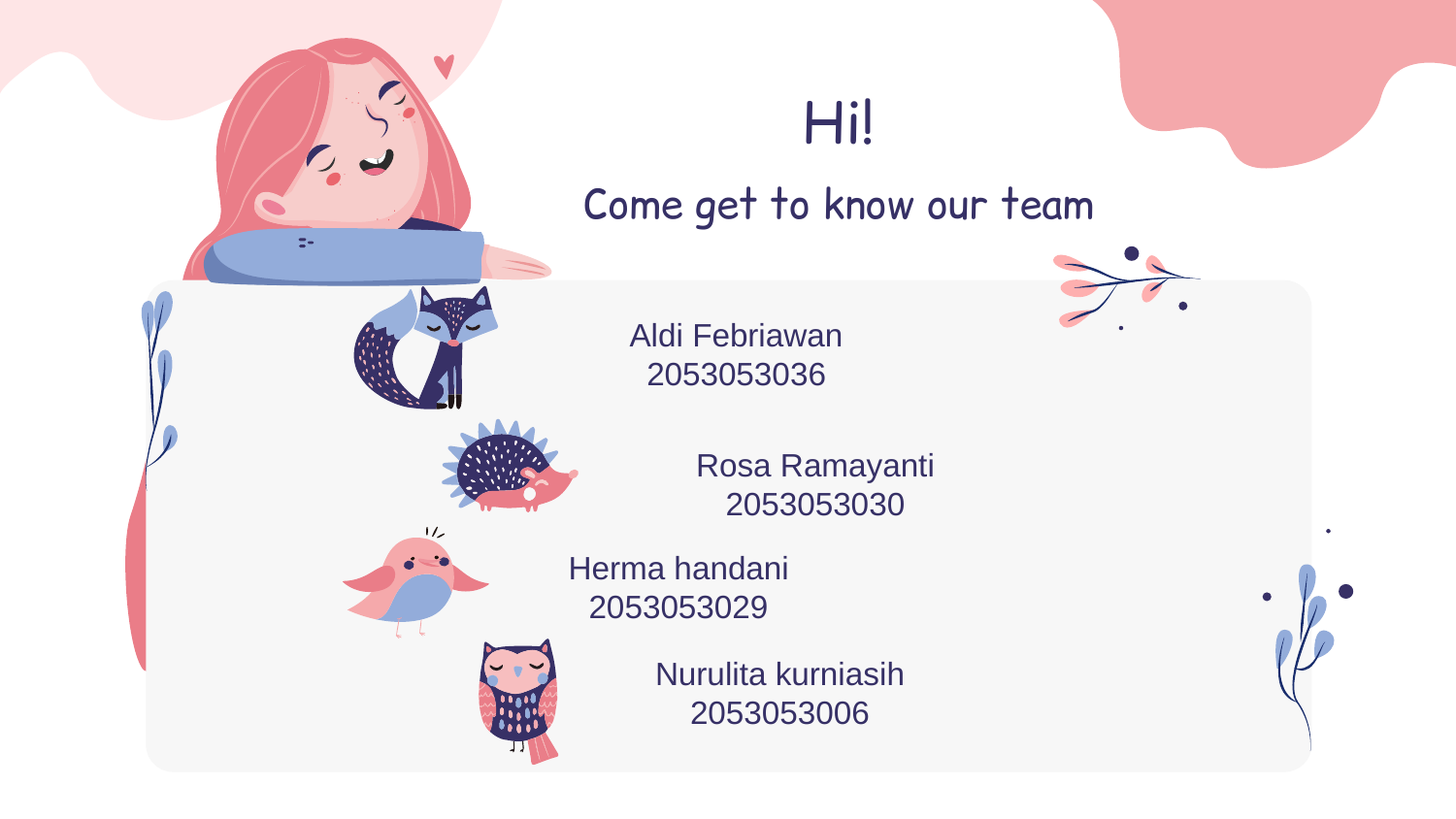

# Hi! Come get to know our team

Aldi Febriawan
2053053036

Rosa Ramayanti
2053053030

Herma handani
2053053029

Nurulita kurniasih
2053053006